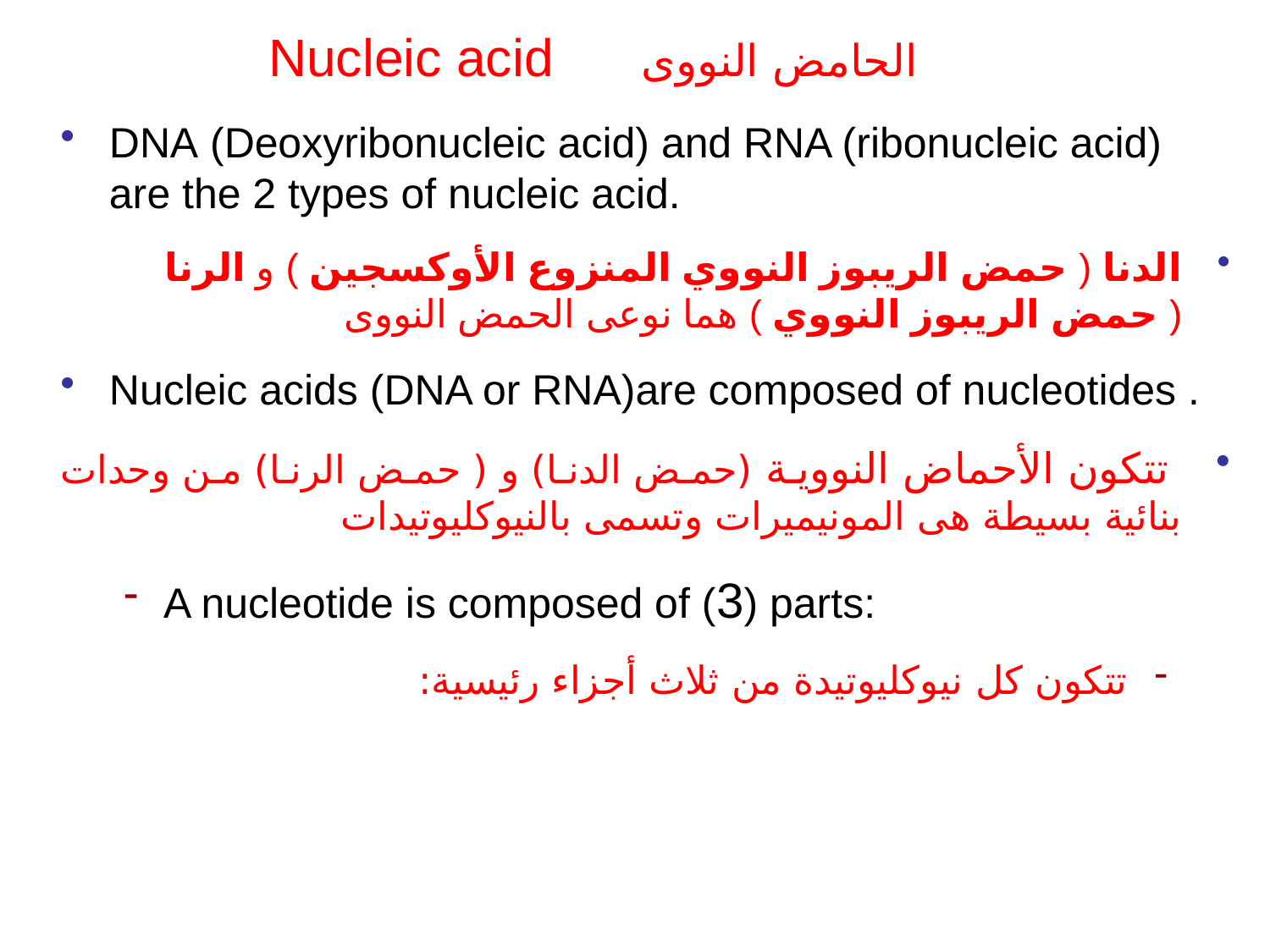

Nucleic acid	الحامض النووى
DNA (Deoxyribonucleic acid) and RNA (ribonucleic acid) are the 2 types of nucleic acid.
الدنا ( حمض الريبوز النووي المنزوع الأوكسجين ) و الرنا ( حمض الريبوز النووي ) هما نوعى الحمض النووى
Nucleic acids (DNA or RNA)are composed of nucleotides .
 تتكون الأحماض النووية (حمض الدنا) و ( حمض الرنا) من وحدات بنائية بسيطة هى المونيميرات وتسمى بالنيوكليوتيدات
A nucleotide is composed of (3) parts:
تتكون كل نيوكليوتيدة من ثلاث أجزاء رئيسية: